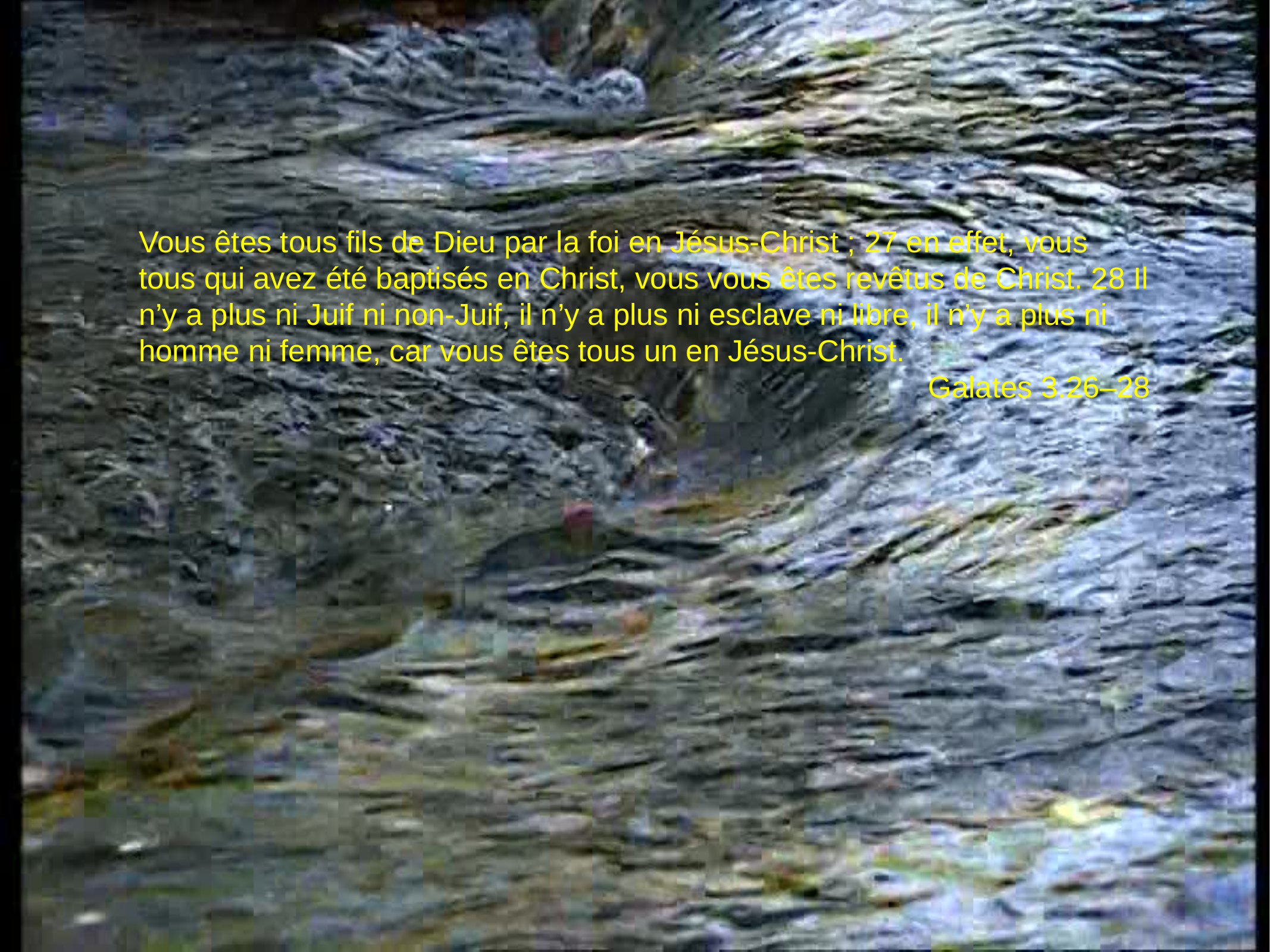

# Vous êtes tous fils de Dieu par la foi en Jésus-Christ ; 27 en effet, vous tous qui avez été baptisés en Christ, vous vous êtes revêtus de Christ. 28 Il n’y a plus ni Juif ni non-Juif, il n’y a plus ni esclave ni libre, il n’y a plus ni homme ni femme, car vous êtes tous un en Jésus-Christ.
Galates 3.26–28